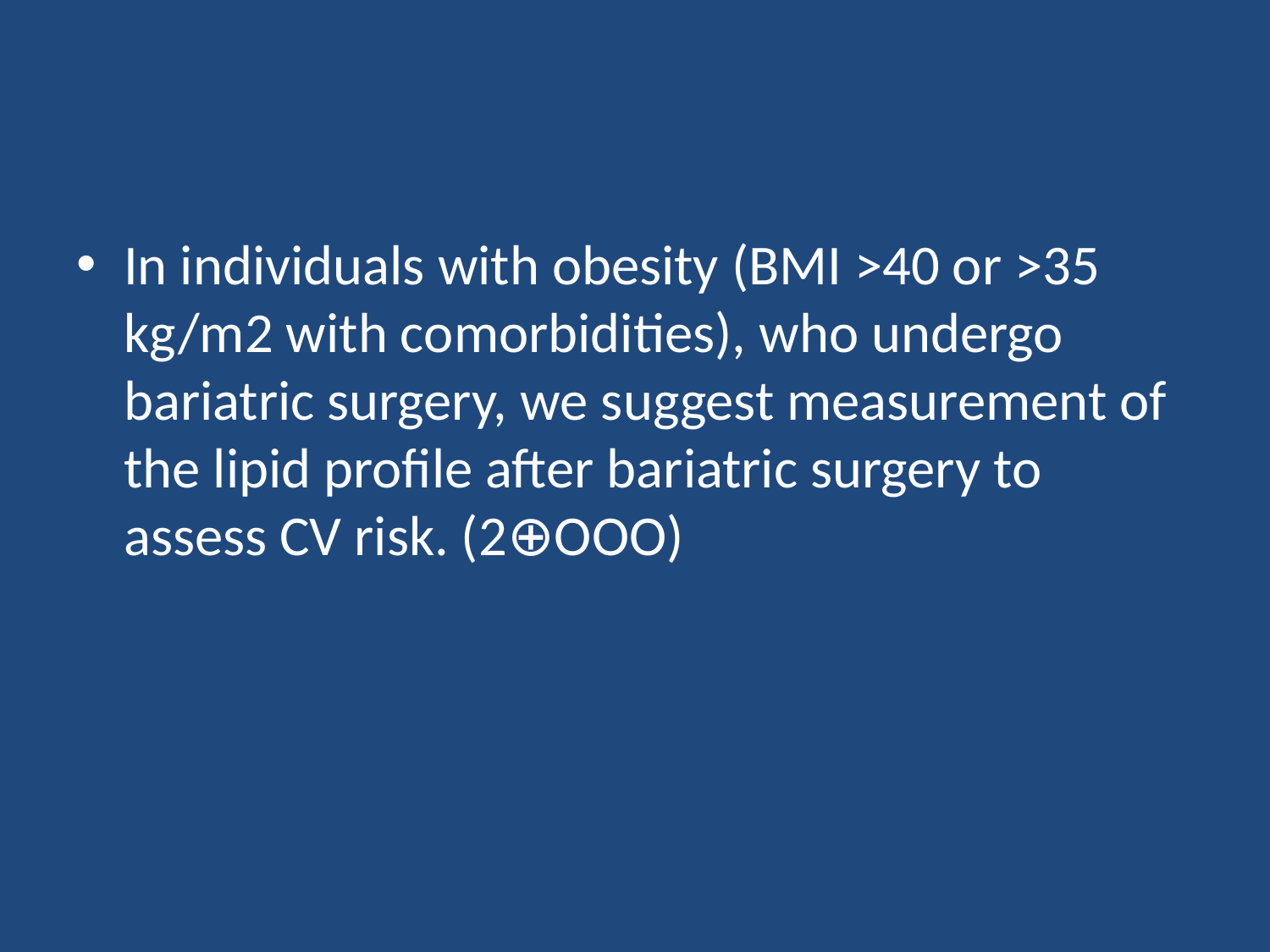

#
In individuals with obesity (BMI >40 or >35 kg/m2 with comorbidities), who undergo bariatric surgery, we suggest measurement of the lipid profile after bariatric surgery to assess CV risk. (2⊕OOO)